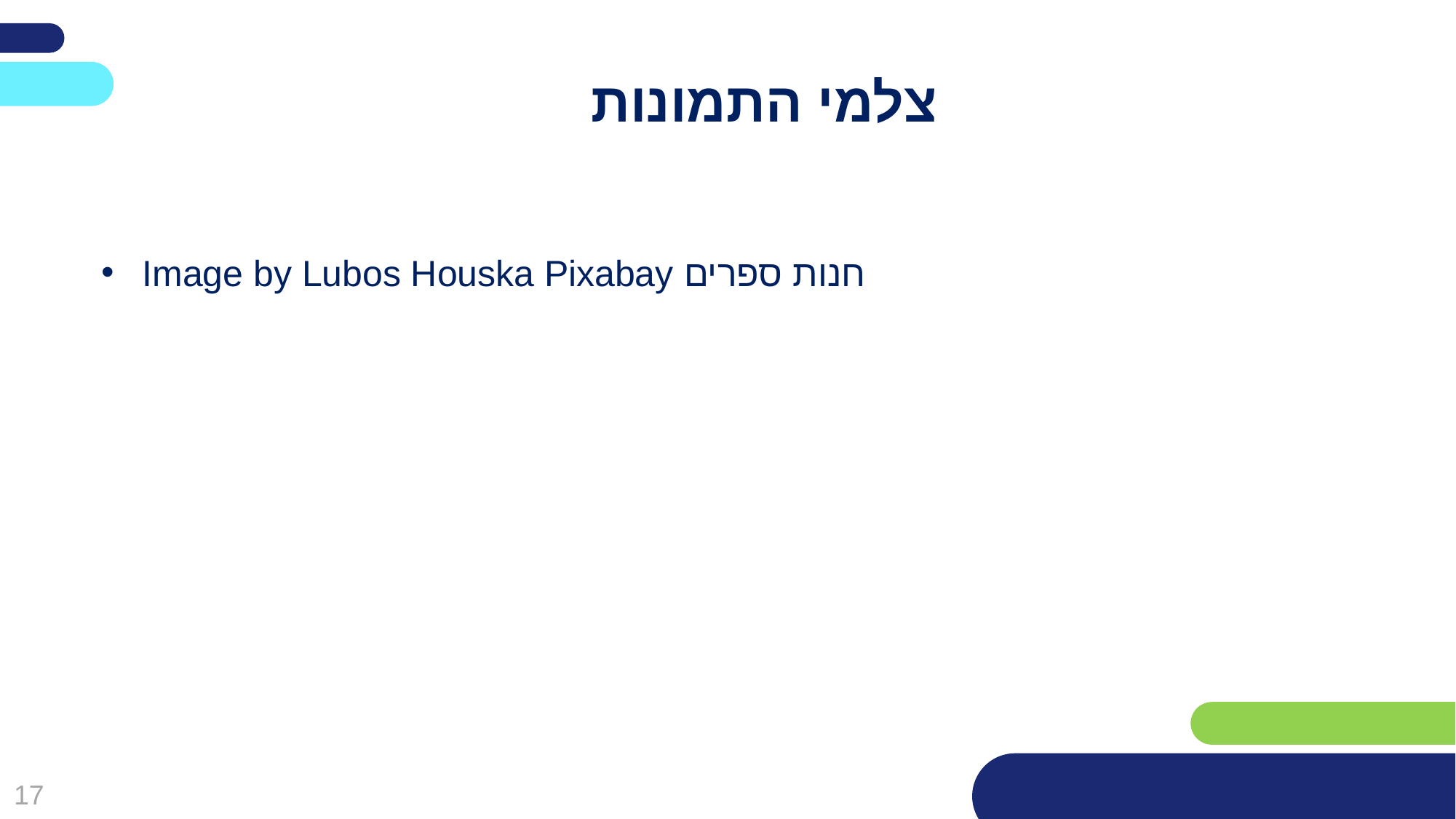

מחקו שקופית זו בסיום הכנת המצגת
# צלמי התמונות
Image by Lubos Houska Pixabay חנות ספרים